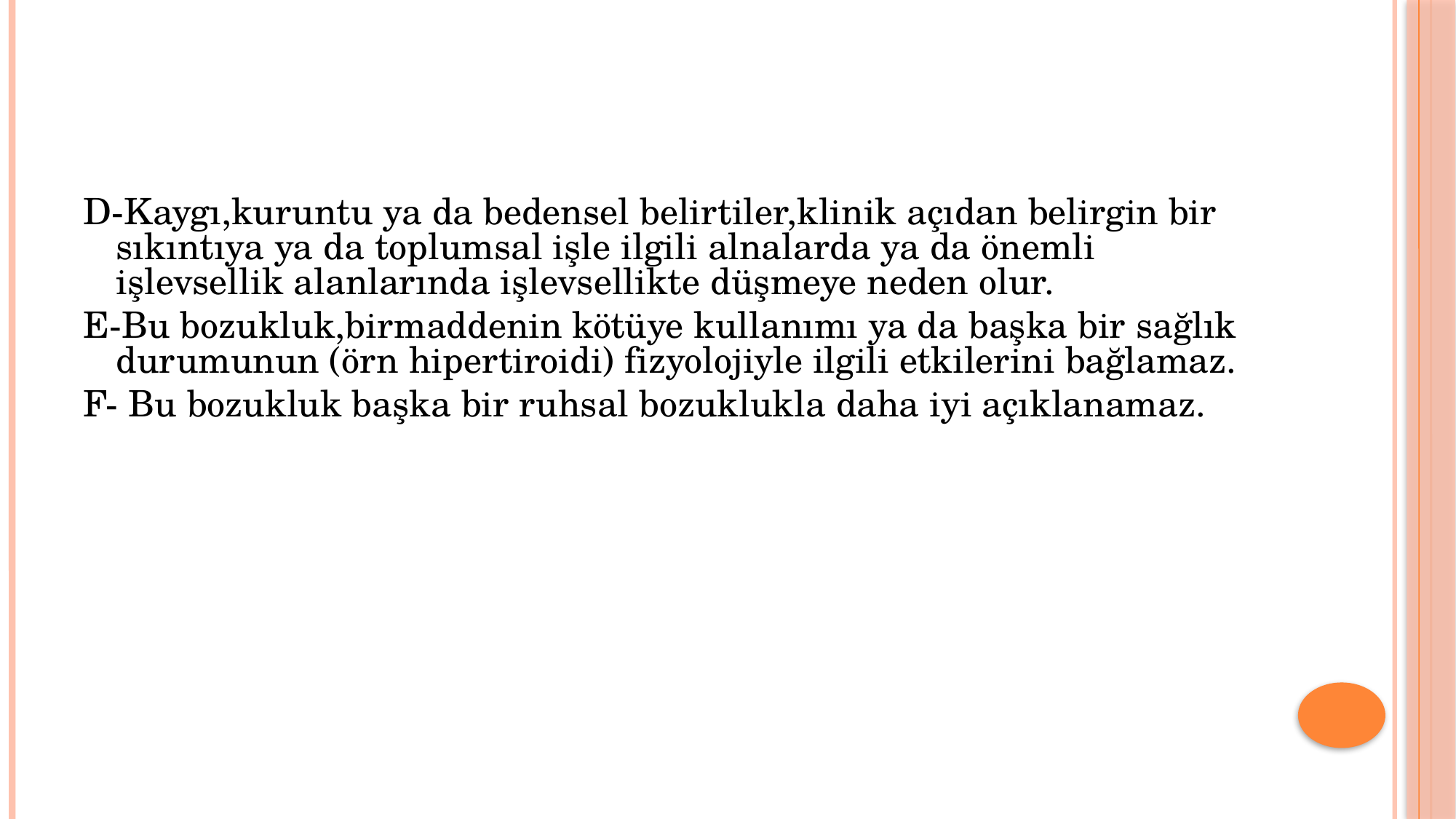

#
D-Kaygı,kuruntu ya da bedensel belirtiler,klinik açıdan belirgin bir sıkıntıya ya da toplumsal işle ilgili alnalarda ya da önemli işlevsellik alanlarında işlevsellikte düşmeye neden olur.
E-Bu bozukluk,birmaddenin kötüye kullanımı ya da başka bir sağlık durumunun (örn hipertiroidi) fizyolojiyle ilgili etkilerini bağlamaz.
F- Bu bozukluk başka bir ruhsal bozuklukla daha iyi açıklanamaz.